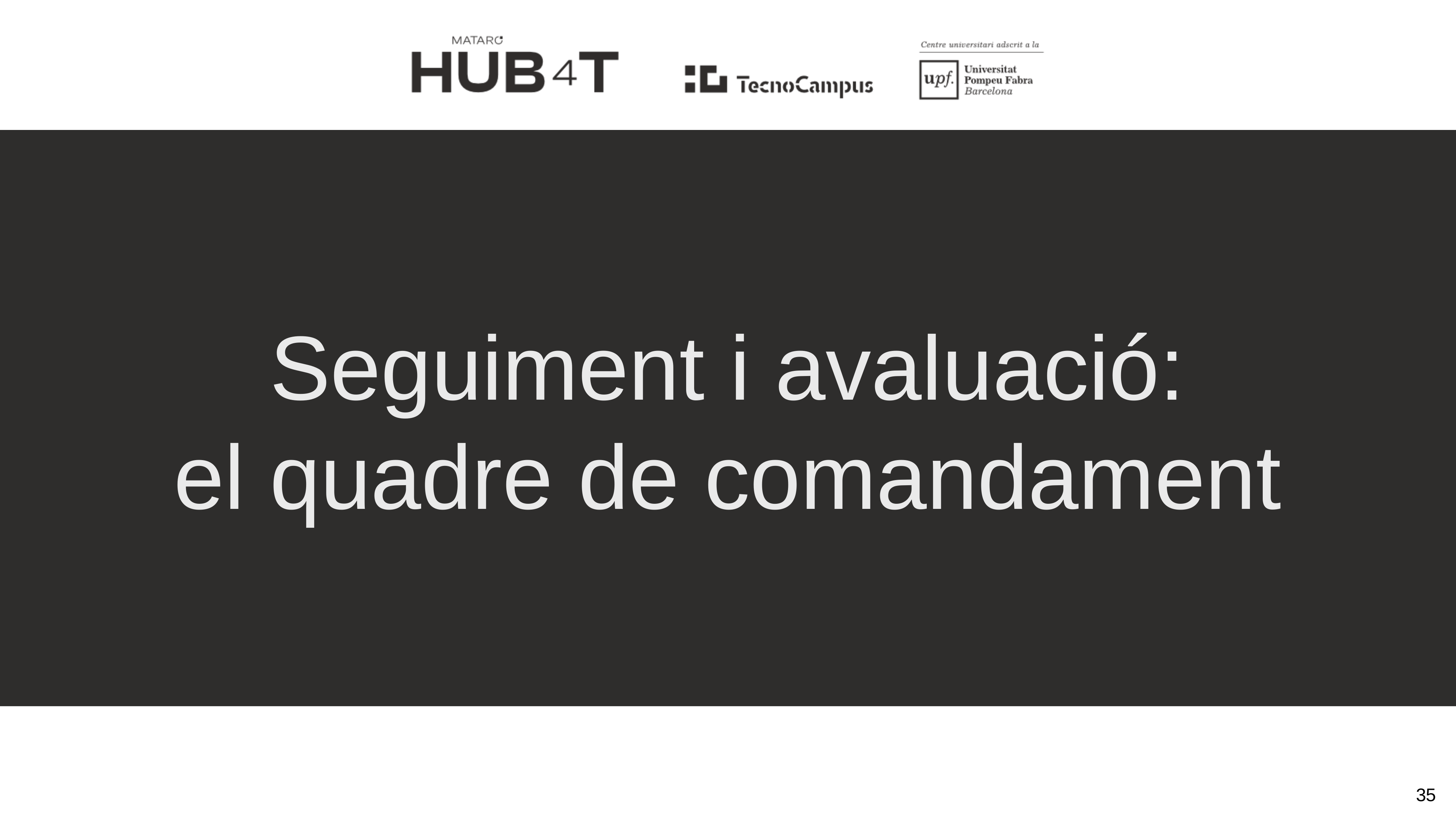

# Seguiment i avaluació: el quadre de comandament